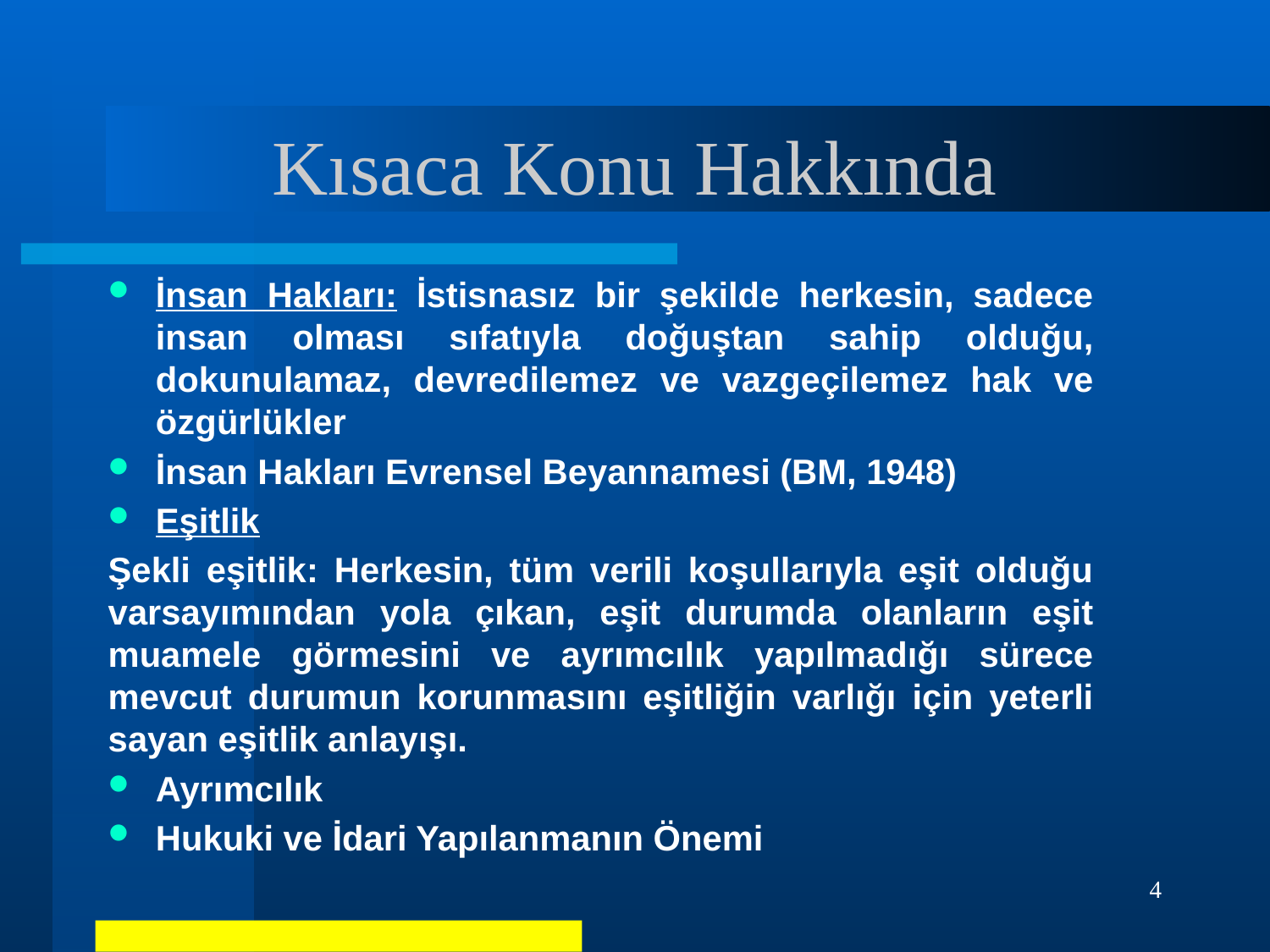

# Kısaca Konu Hakkında
İnsan Hakları: İstisnasız bir şekilde herkesin, sadece insan olması sıfatıyla doğuştan sahip olduğu, dokunulamaz, devredilemez ve vazgeçilemez hak ve özgürlükler
İnsan Hakları Evrensel Beyannamesi (BM, 1948)
Eşitlik
Şekli eşitlik: Herkesin, tüm verili koşullarıyla eşit olduğu varsayımından yola çıkan, eşit durumda olanların eşit muamele görmesini ve ayrımcılık yapılmadığı sürece mevcut durumun korunmasını eşitliğin varlığı için yeterli sayan eşitlik anlayışı.
Ayrımcılık
Hukuki ve İdari Yapılanmanın Önemi

4